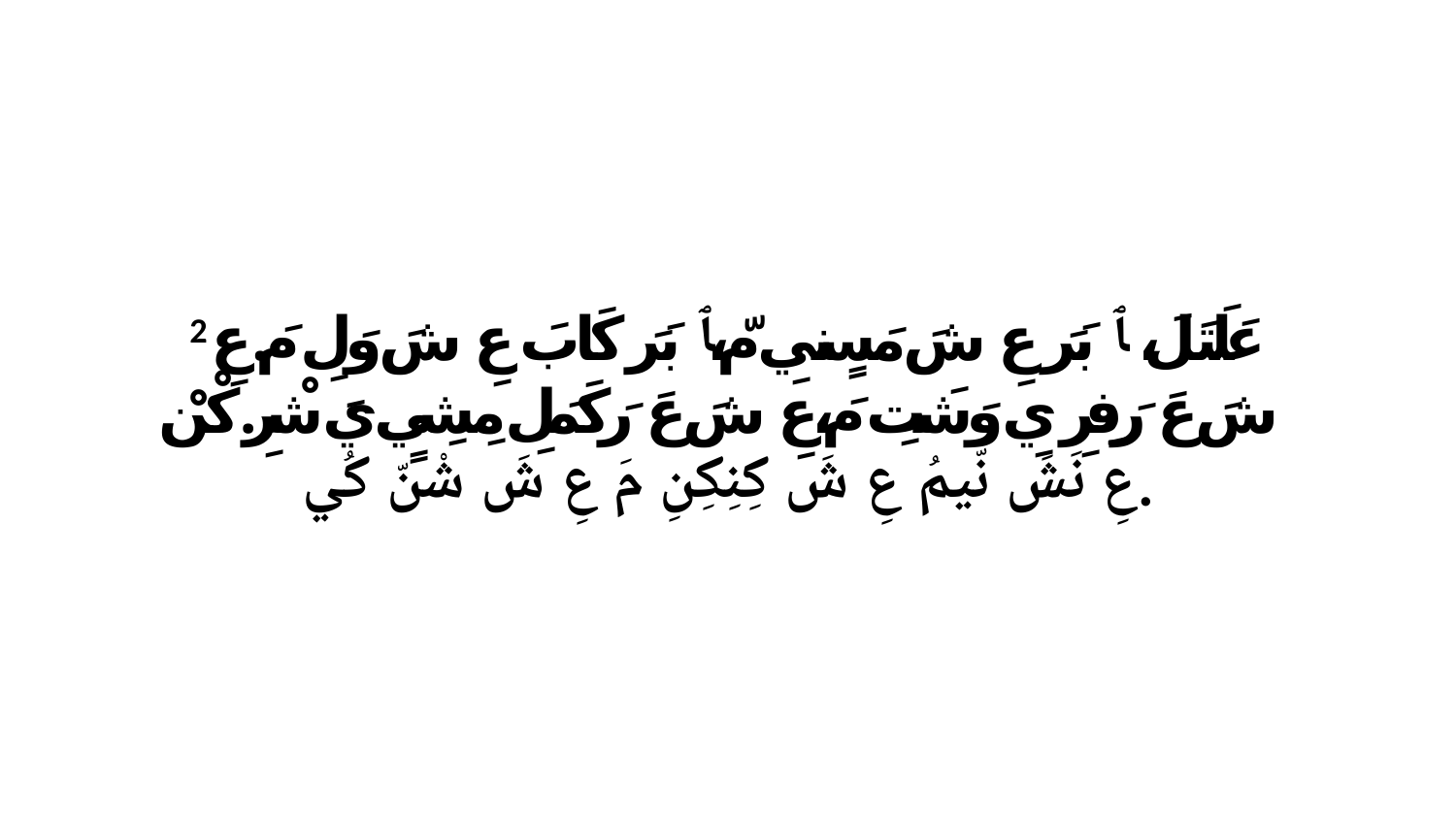

2 عَلَتَلَ، ﭑ بَرَ عِ شَ مَسٍنيِ مّ،ﭑ بَرَ كَابَ عِ شَ وَلِ مَ.عِ شَ عَ رَفِرِ يِ وَشَتِ مَ،عِ شَ عَ رَكَمَلِ مِشِيٍ يَ شْرِ.كْنْ عِ نَشَ نّيمُ عِ شَ كِنِكِنِ مَ عِ شَ شْنّ كُي.